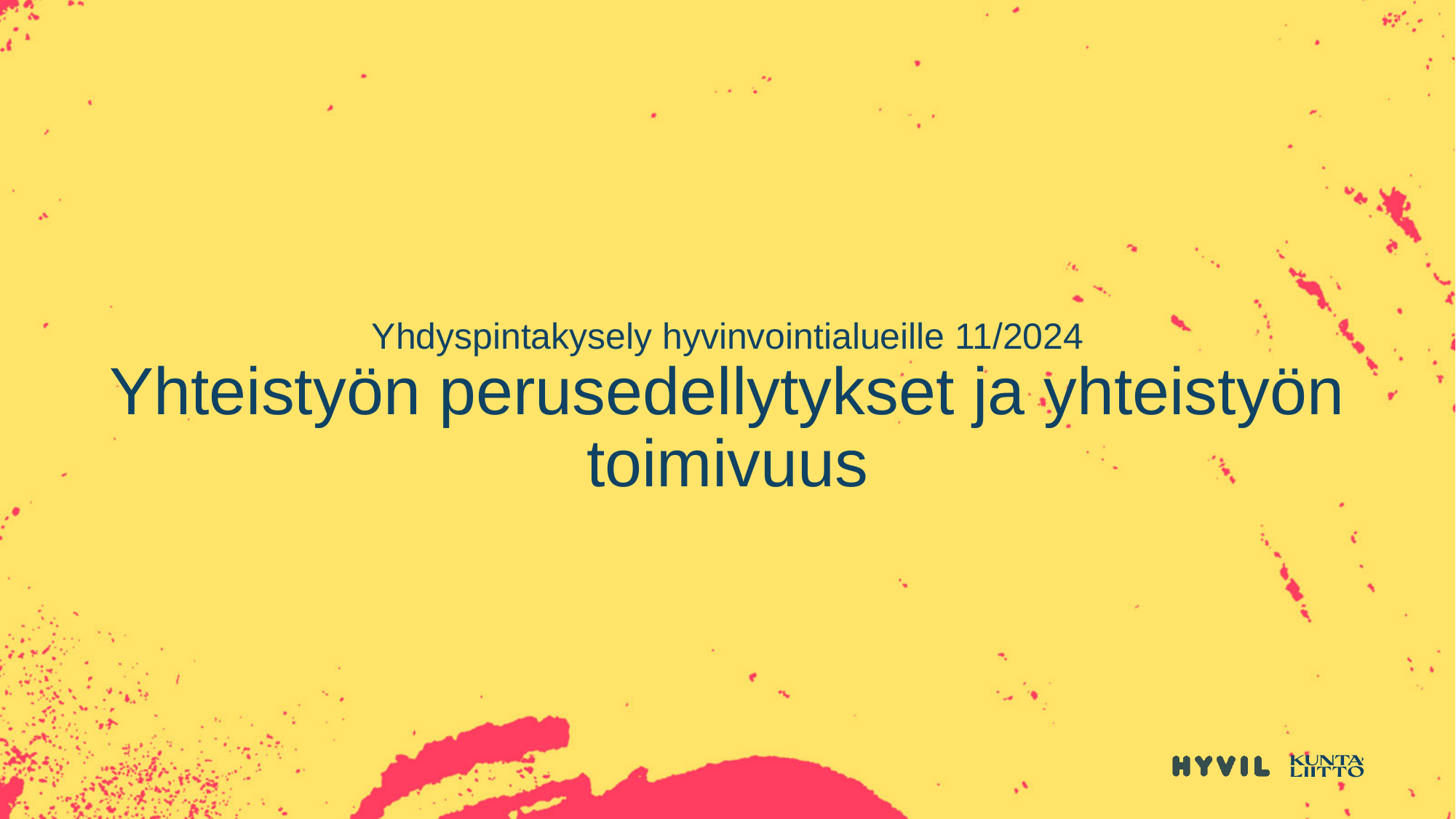

# Yhdyspintakysely hyvinvointialueille 11/2024 Yhteistyön perusedellytykset ja yhteistyön toimivuus
8